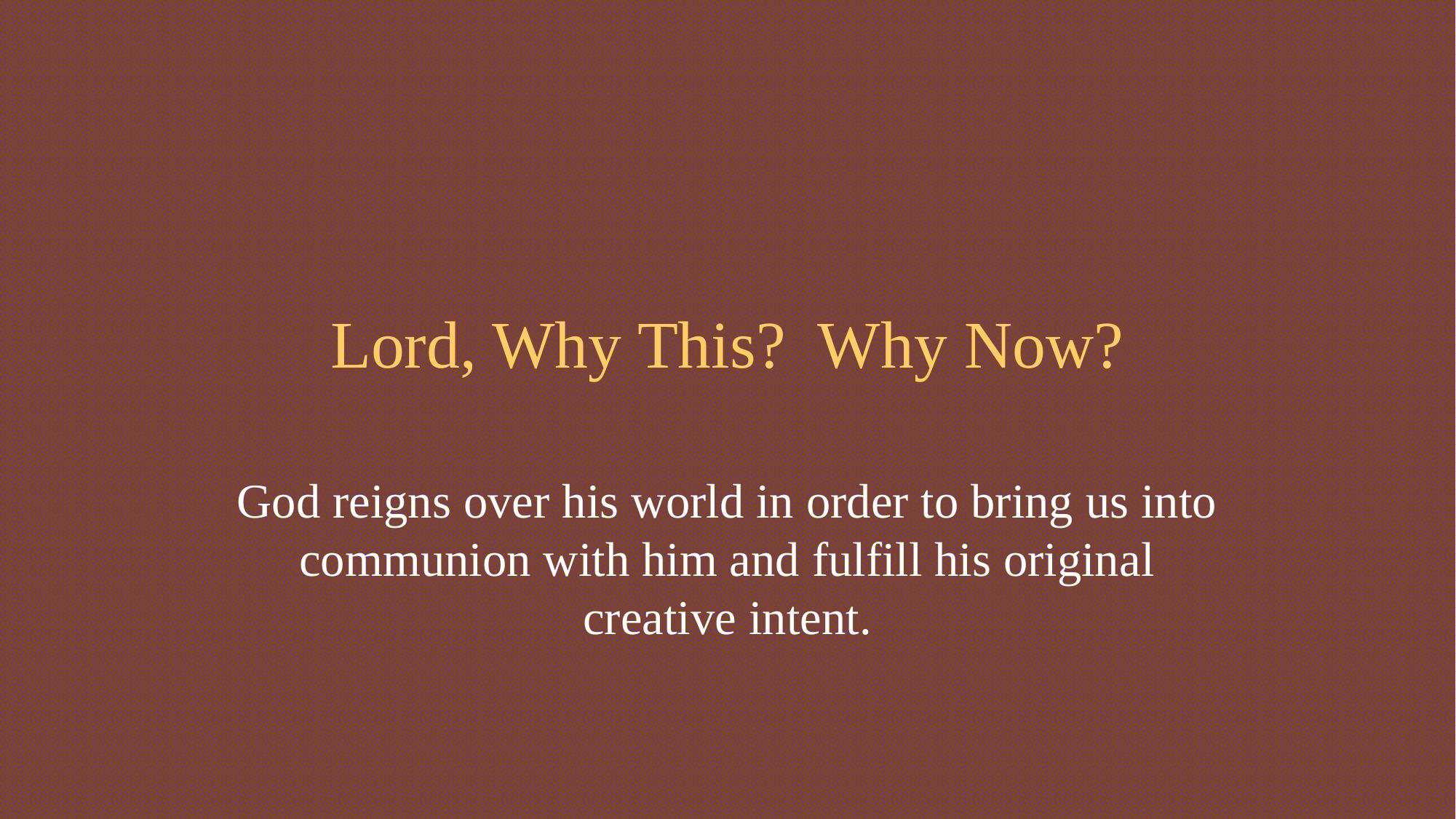

# Lord, Why This?  Why Now?
God reigns over his world in order to bring us into communion with him and fulfill his original creative intent.